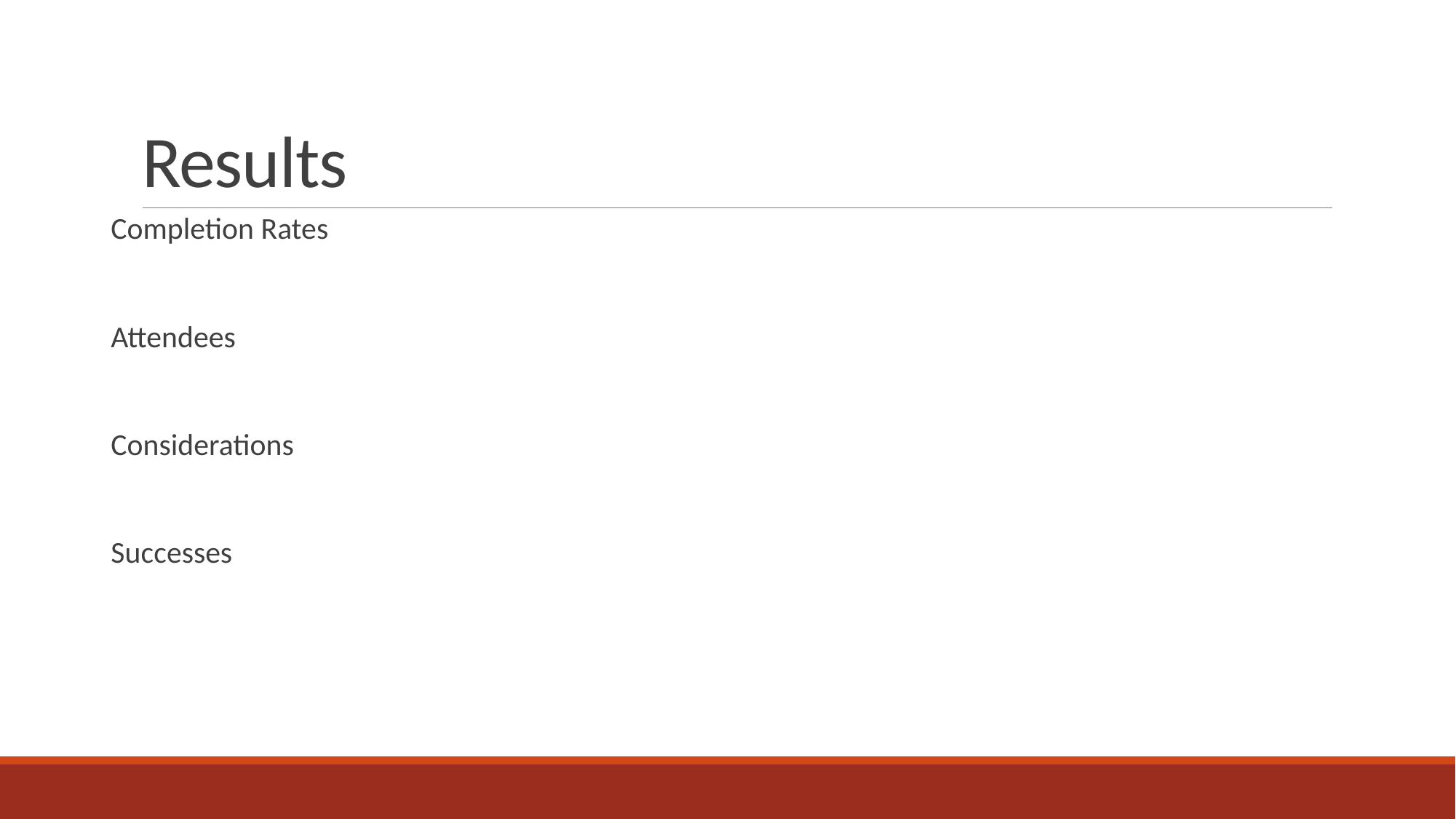

# Results
Completion Rates

Attendees

Considerations

Successes